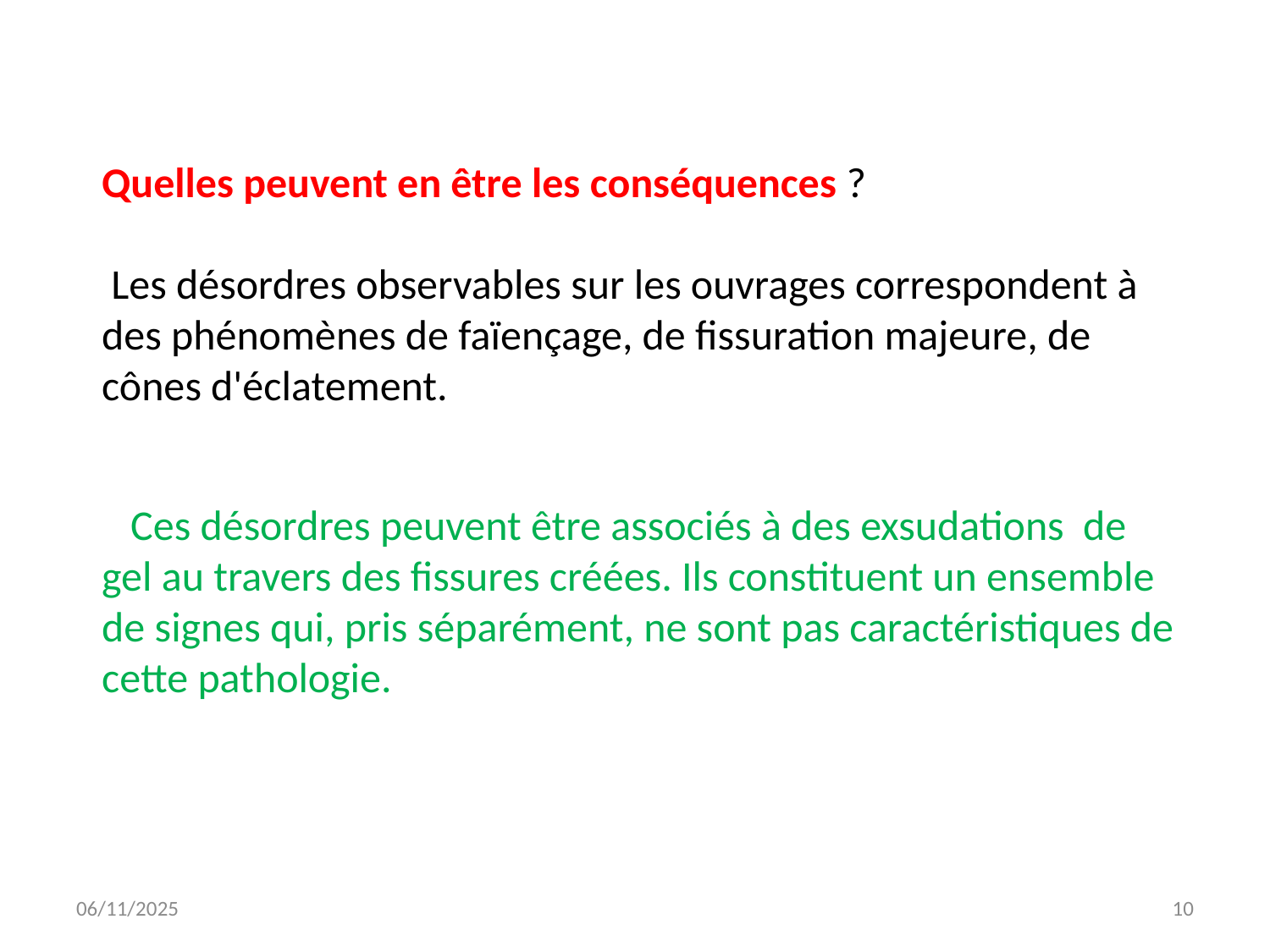

Quelles peuvent en être les conséquences ?

 Les désordres observables sur les ouvrages correspondent à des phénomènes de faïençage, de fissuration majeure, de cônes d'éclatement.

    Ces désordres peuvent être associés à des exsudations  de gel au travers des fissures créées. Ils constituent un ensemble de signes qui, pris séparément, ne sont pas caractéristiques de cette pathologie.

06/11/2025

10